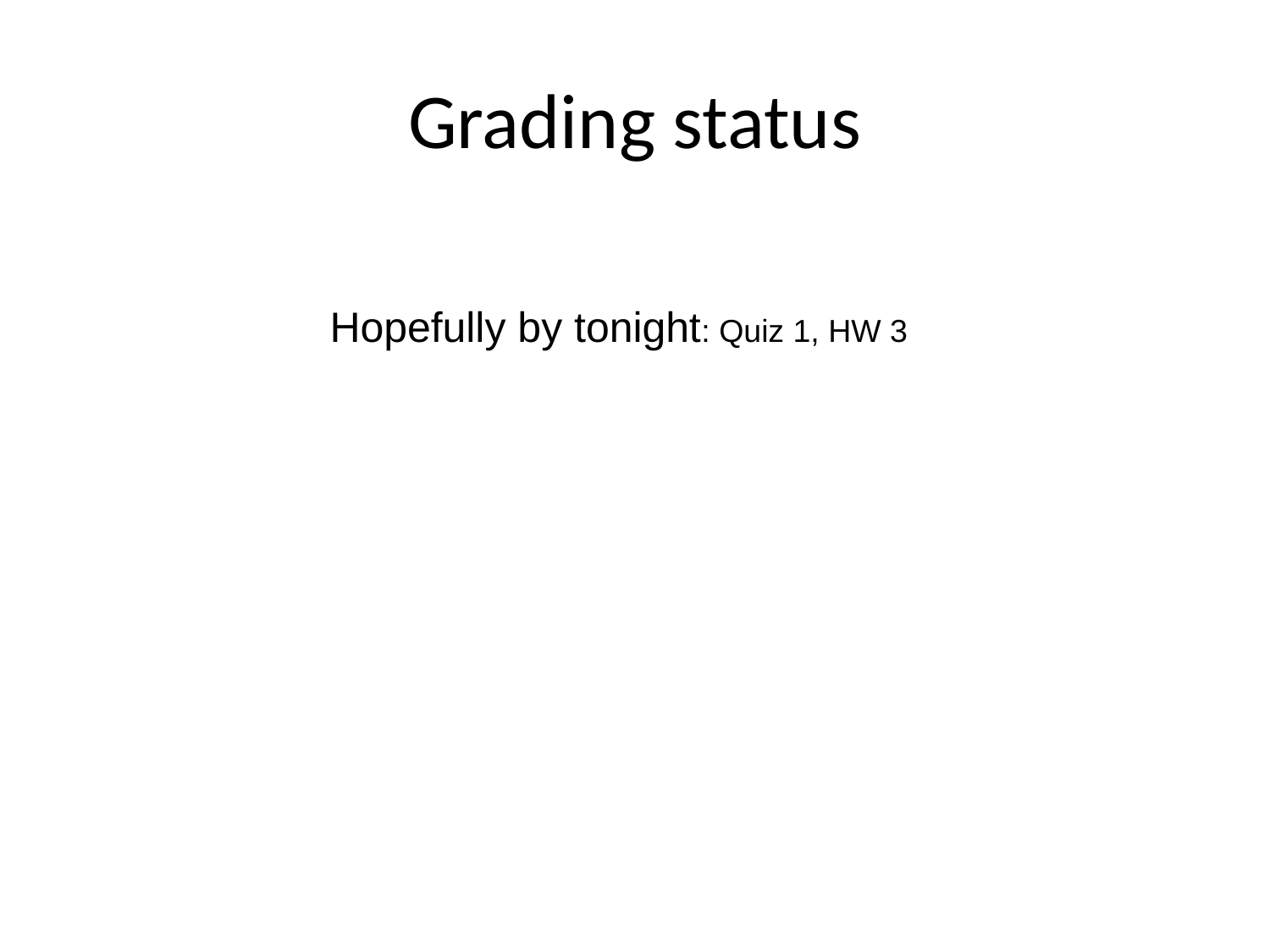

# Grading status
Hopefully by tonight: Quiz 1, HW 3